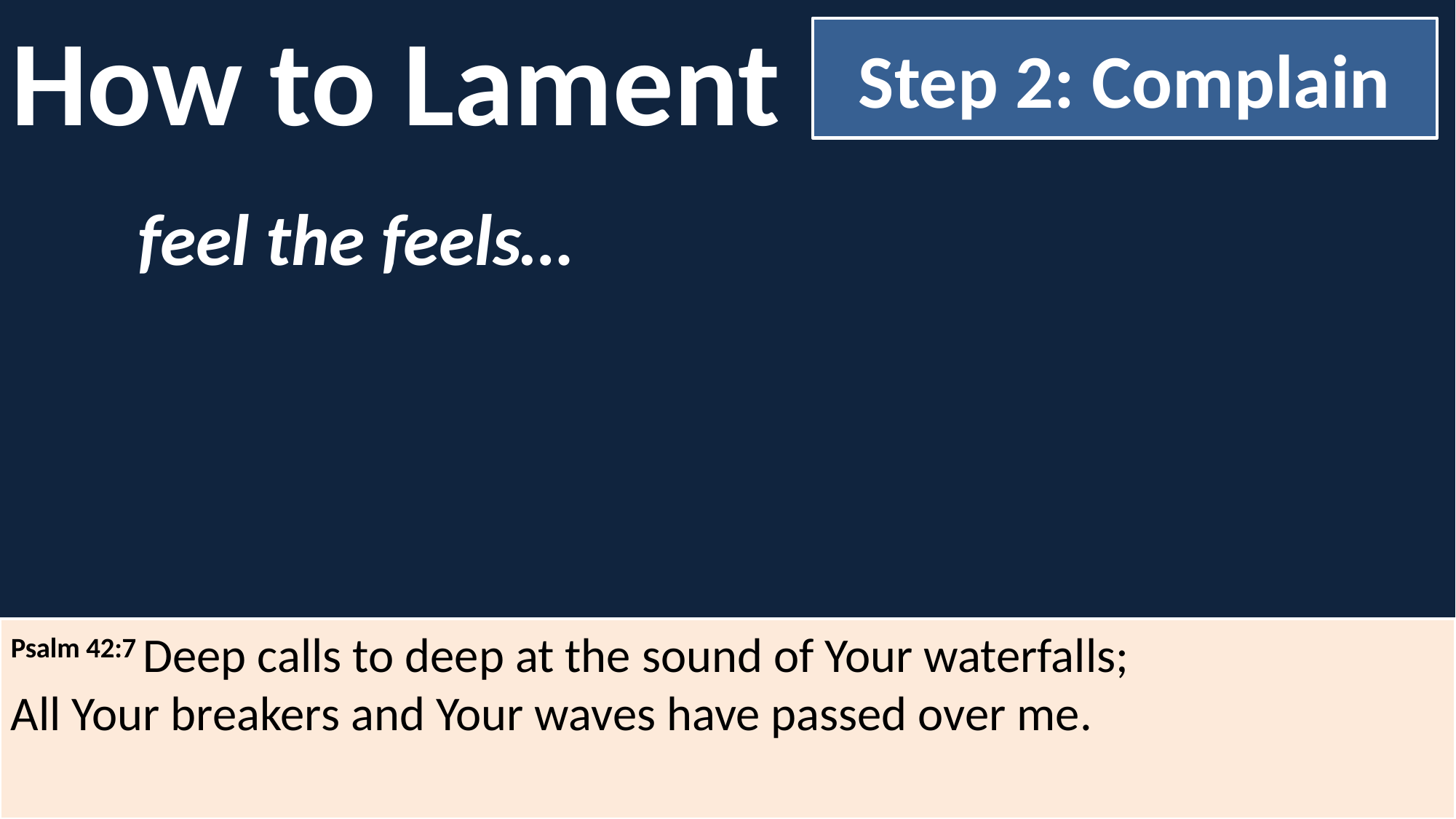

How to Lament
Step 2: Complain
feel the feels…
Psalm 42:7 Deep calls to deep at the sound of Your waterfalls;
All Your breakers and Your waves have passed over me.